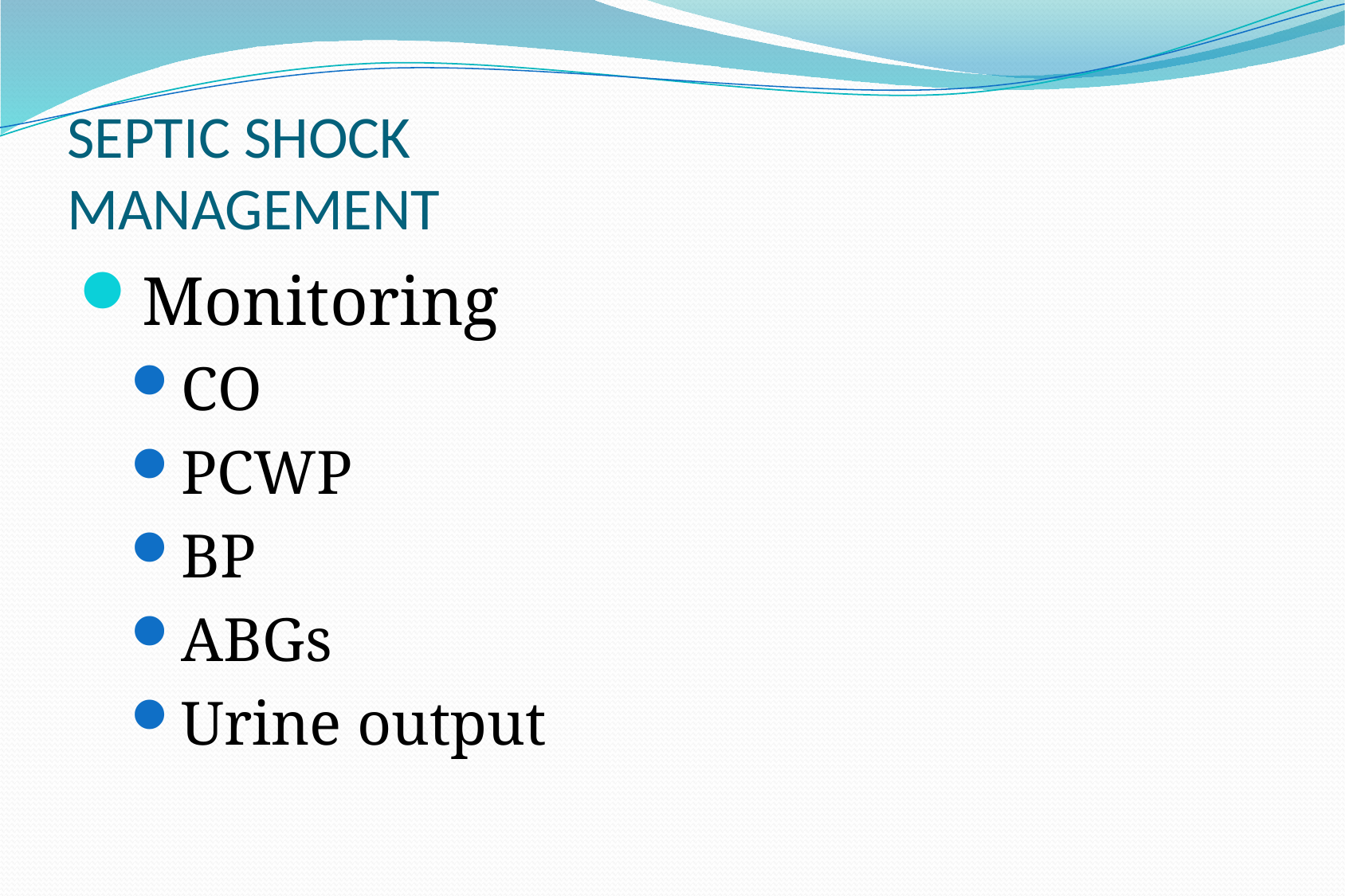

# SEPTIC SHOCK MANAGEMENT
Monitoring
CO
PCWP
BP
ABGs
Urine output